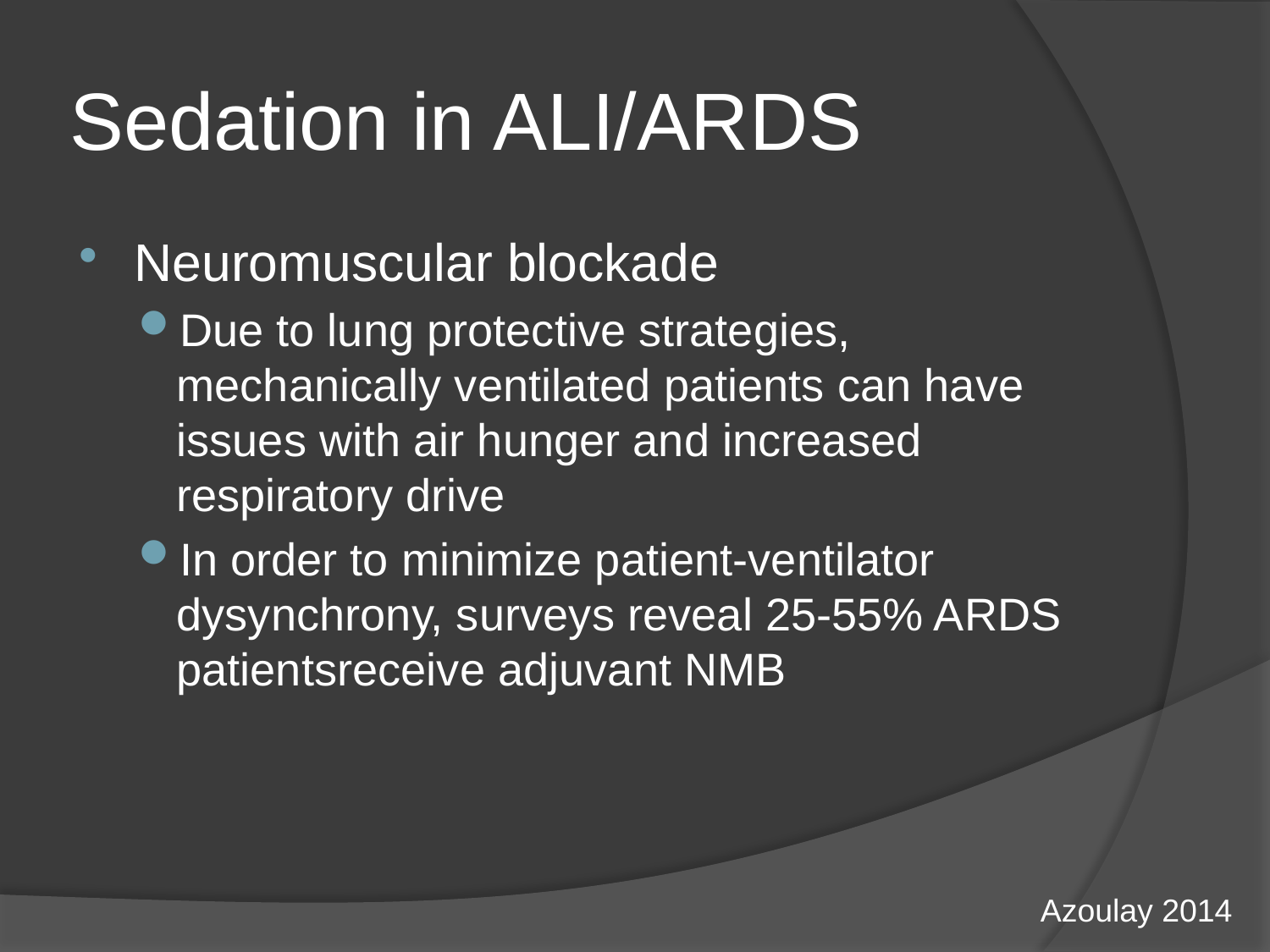

# Sedation in ALI/ARDS
Neuromuscular blockade
Due to lung protective strategies, mechanically ventilated patients can have issues with air hunger and increased respiratory drive
In order to minimize patient-ventilator dysynchrony, surveys reveal 25-55% ARDS patientsreceive adjuvant NMB
Azoulay 2014